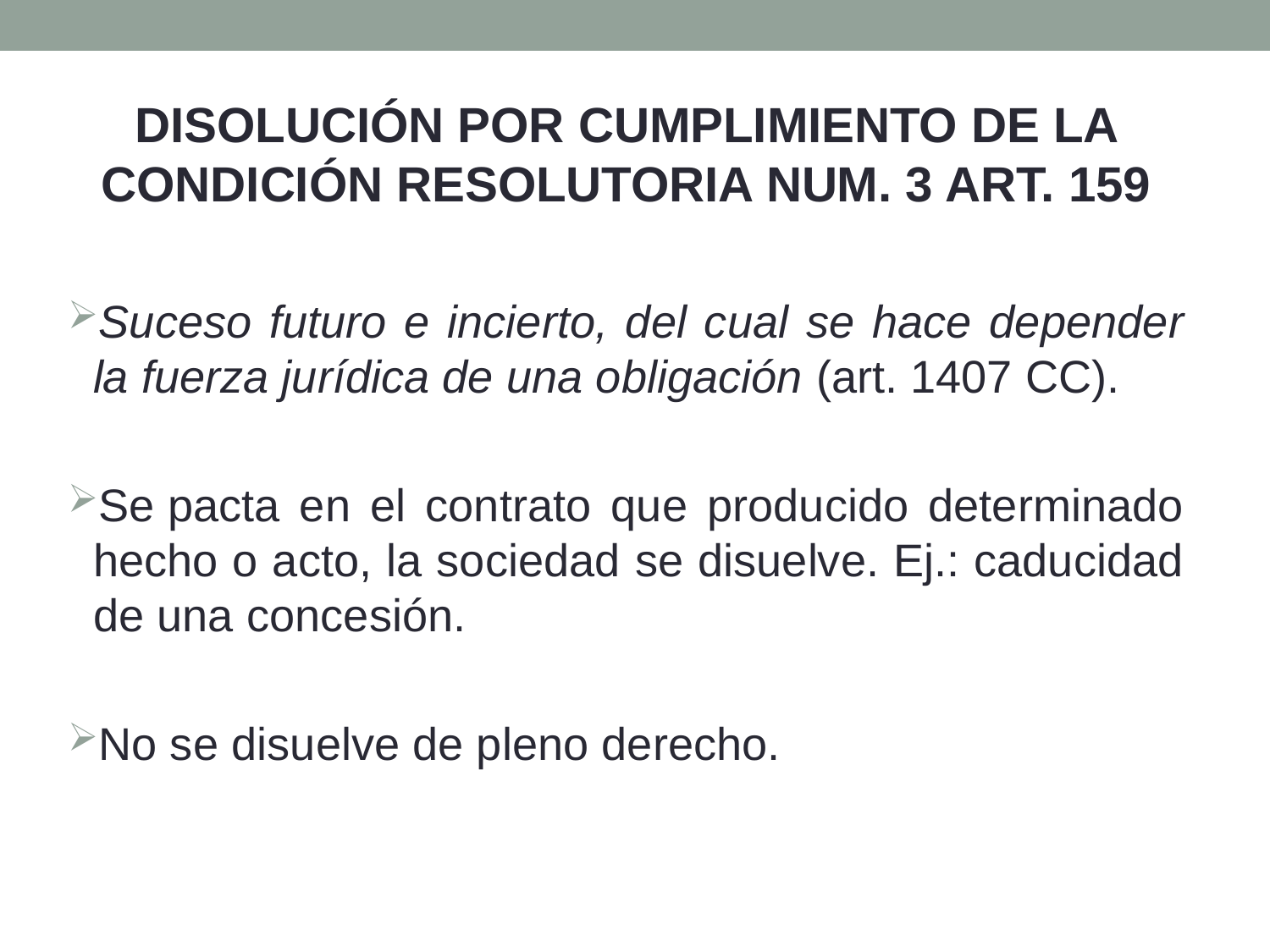

DISOLUCIÓN POR CUMPLIMIENTO DE LA CONDICIÓN RESOLUTORIA NUM. 3 ART. 159

Suceso futuro e incierto, del cual se hace depender la fuerza jurídica de una obligación (art. 1407 CC).

Se pacta en el contrato que producido determinado hecho o acto, la sociedad se disuelve. Ej.: caducidad de una concesión.

No se disuelve de pleno derecho.